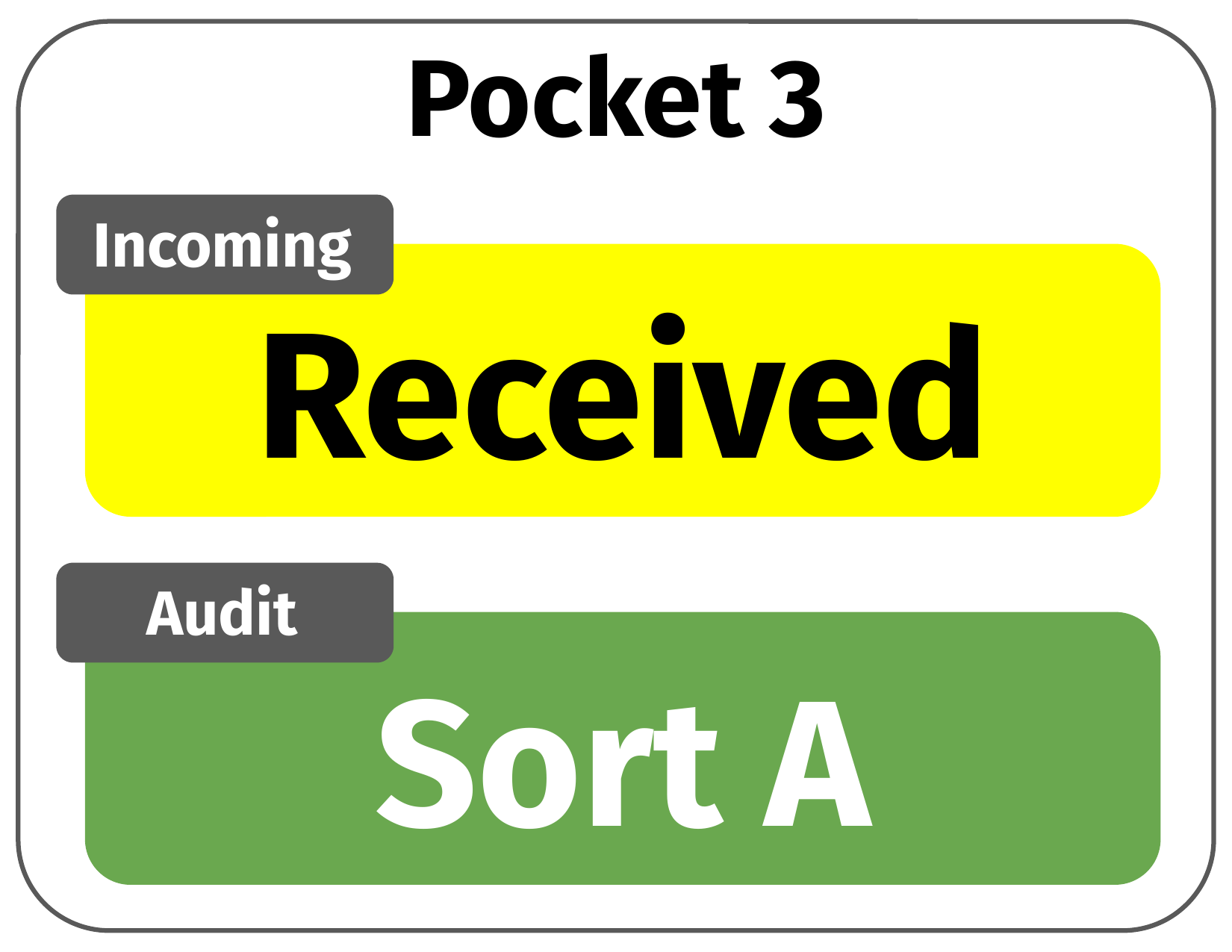

Pocket 3

Incoming

Received

Audit

Sort A